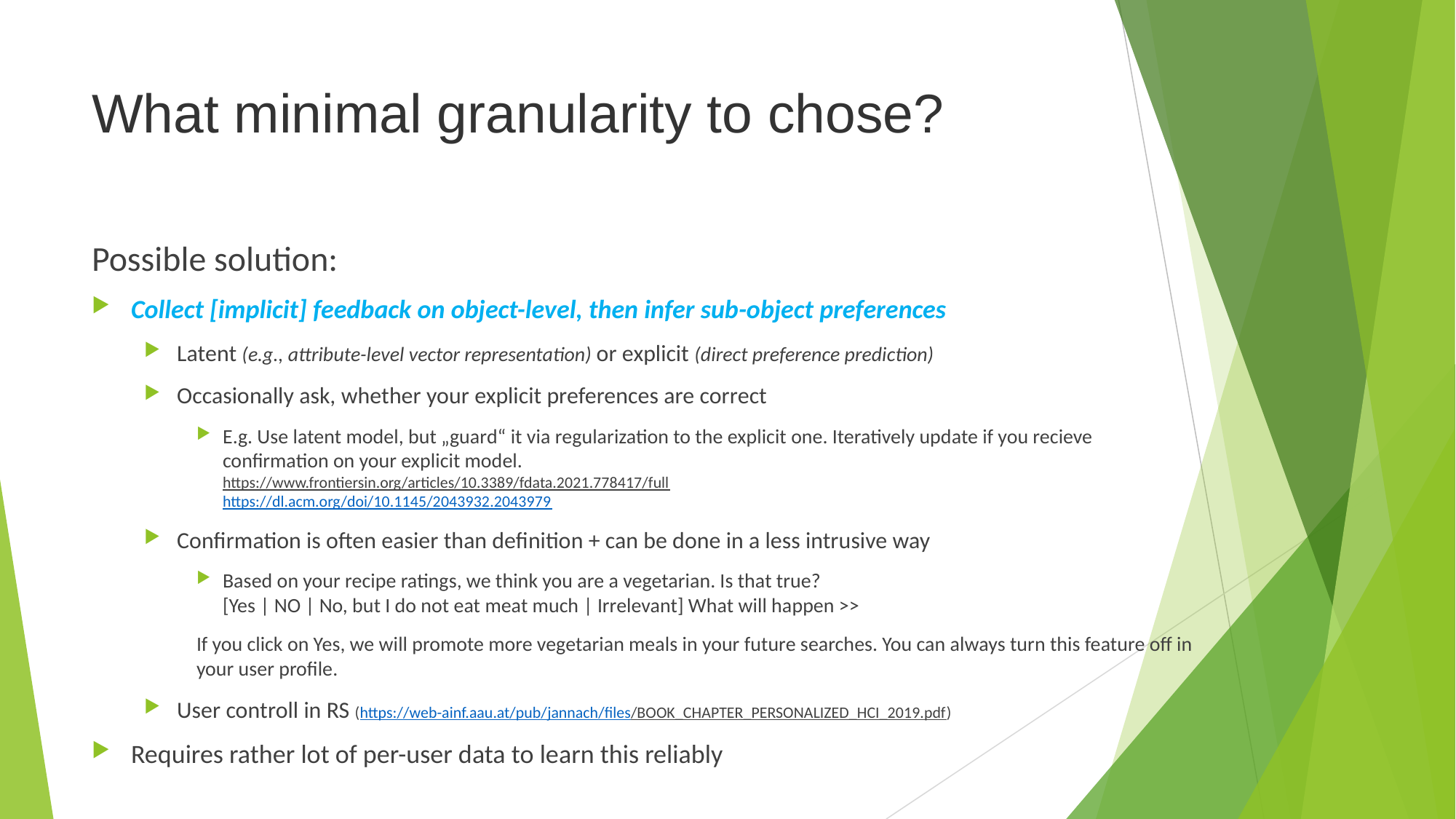

# What minimal granularity to chose?
Possible solution:
Collect [implicit] feedback on object-level, then infer sub-object preferences
Latent (e.g., attribute-level vector representation) or explicit (direct preference prediction)
Occasionally ask, whether your explicit preferences are correct
E.g. Use latent model, but „guard“ it via regularization to the explicit one. Iteratively update if you recieve confirmation on your explicit model.
https://www.frontiersin.org/articles/10.3389/fdata.2021.778417/full
https://dl.acm.org/doi/10.1145/2043932.2043979
Confirmation is often easier than definition + can be done in a less intrusive way
Based on your recipe ratings, we think you are a vegetarian. Is that true?
[Yes | NO | No, but I do not eat meat much | Irrelevant] What will happen >>
If you click on Yes, we will promote more vegetarian meals in your future searches. You can always turn this feature off in your user profile.
User controll in RS (https://web-ainf.aau.at/pub/jannach/files/BOOK_CHAPTER_PERSONALIZED_HCI_2019.pdf)
Requires rather lot of per-user data to learn this reliably